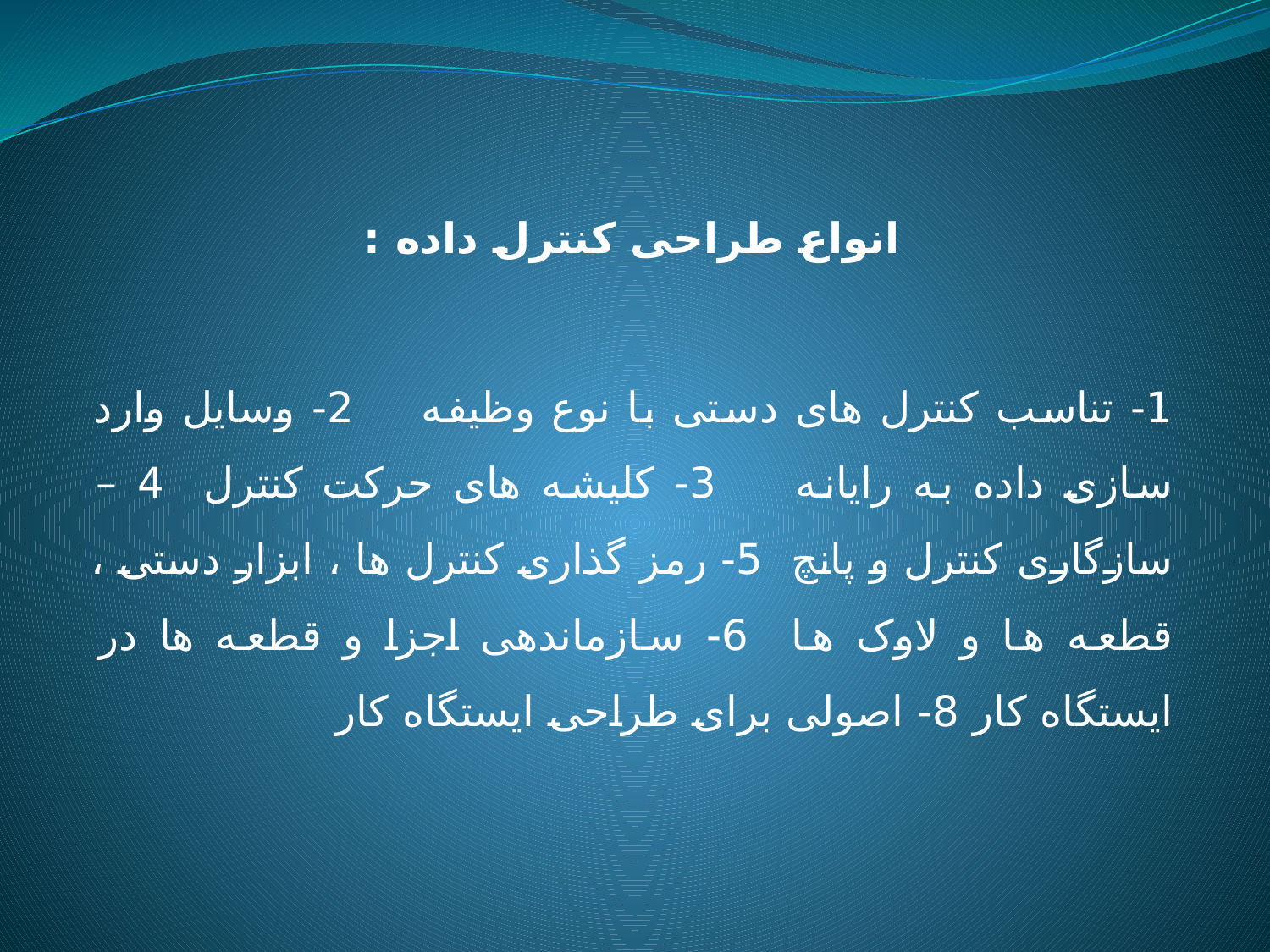

انواع طراحی کنترل داده :

1- تناسب کنترل های دستی با نوع وظیفه    2- وسایل وارد سازی داده به رایانه    3- کلیشه های حرکت کنترل  4 – سازگاری کنترل و پانچ  5- رمز گذاری کنترل ها ، ابزار دستی ، قطعه ها و لاوک ها  6- سازماندهی اجزا و قطعه ها در ایستگاه کار 8- اصولی برای طراحی ایستگاه کار